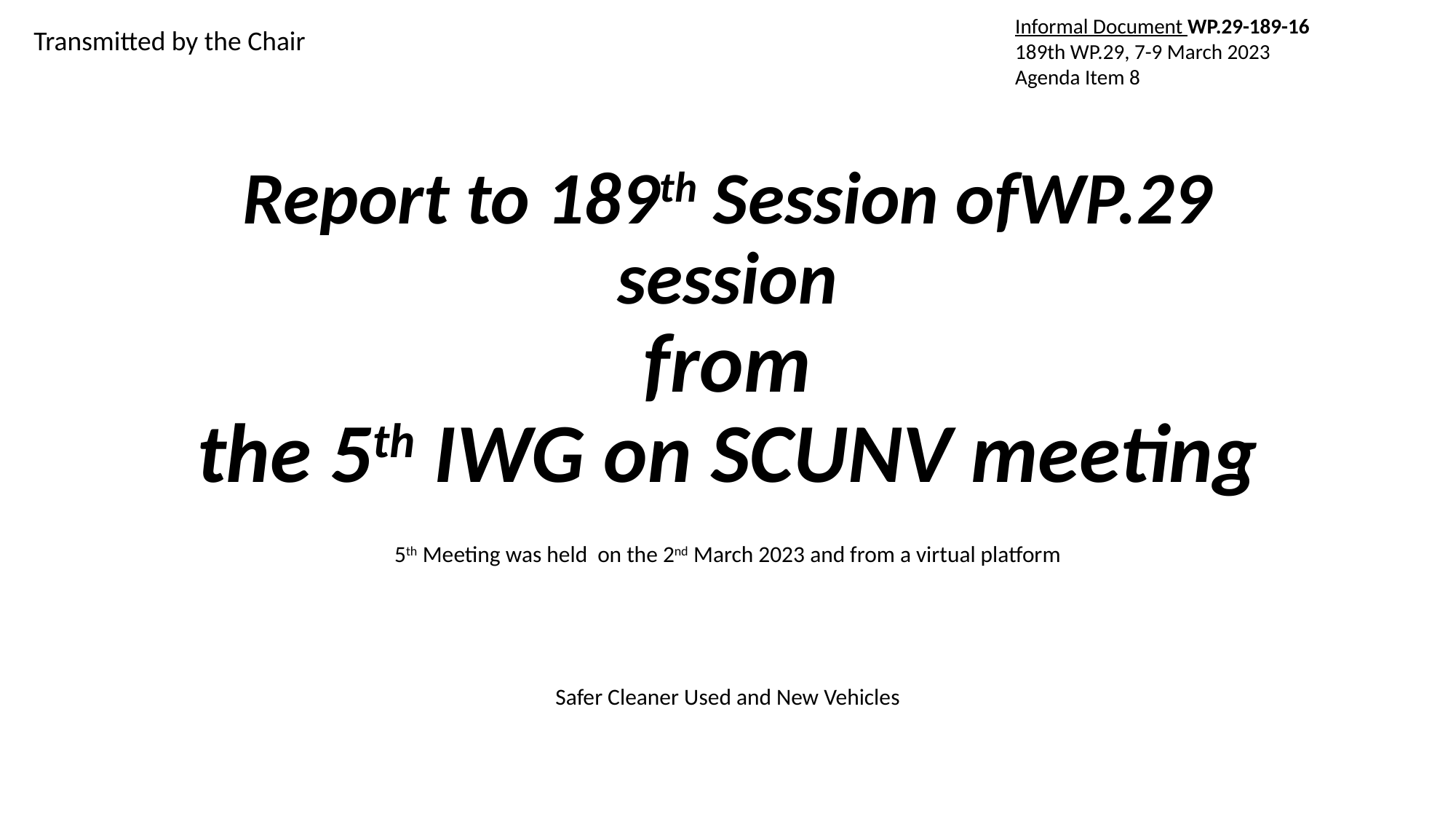

Informal Document WP.29-189-16
189th WP.29, 7-9 March 2023
Agenda Item 8
Transmitted by the Chair
# Report to 189th Session ofWP.29 session from the 5th IWG on SCUNV meeting

5th Meeting was held  on the 2nd March 2023 and from a virtual platform

Safer Cleaner Used and New Vehicles